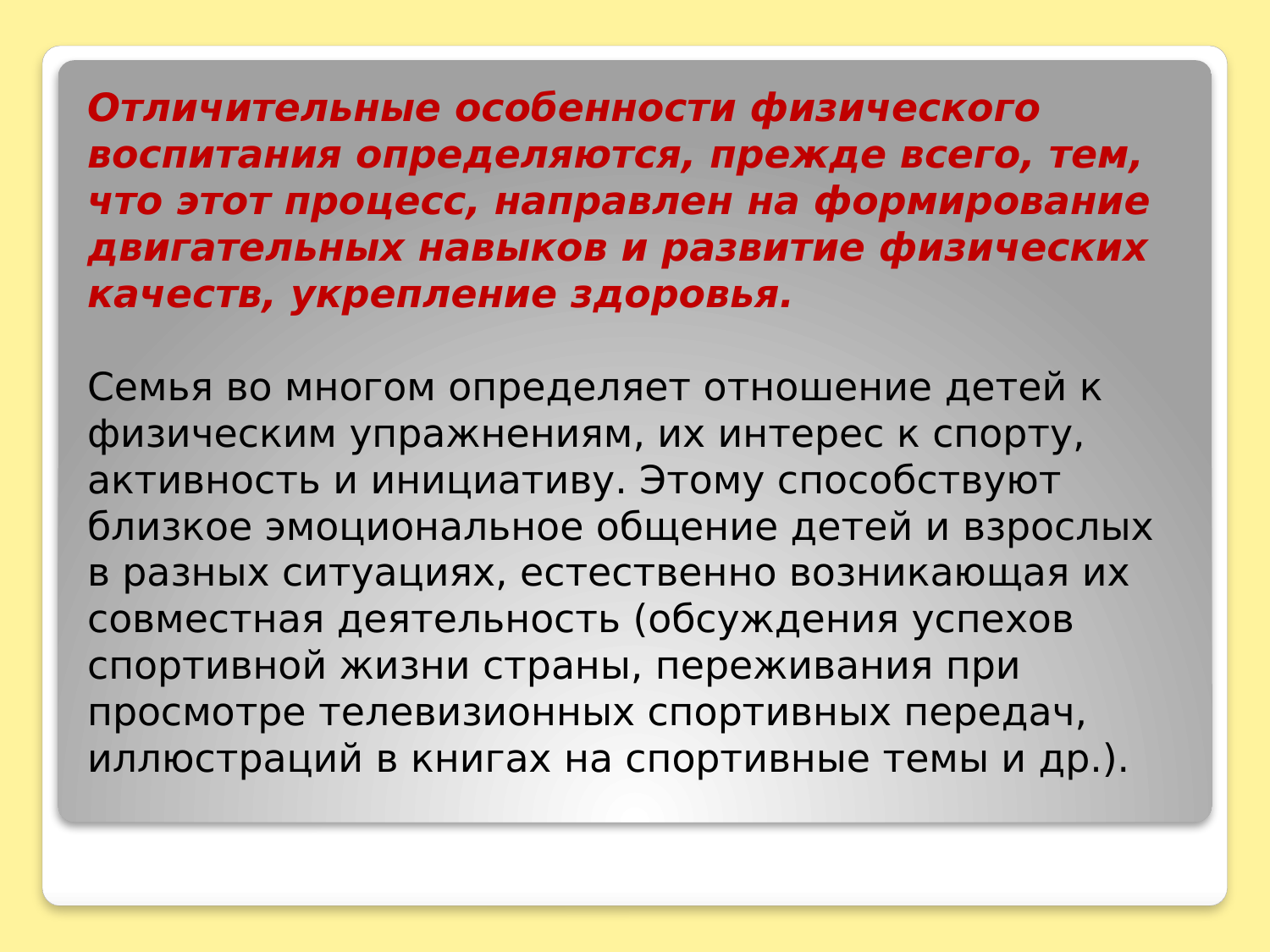

Отличительные особенности физического воспитания определяются, прежде всего, тем, что этот процесс, направлен на формирование двигательных навыков и развитие физических качеств, укрепление здоровья.

Семья во многом определяет отношение детей к физическим упражнениям, их интерес к спорту, активность и инициативу. Этому способствуют близкое эмоциональное общение детей и взрослых в разных ситуациях, естественно возникающая их совместная деятельность (обсуждения успехов спортивной жизни страны, переживания при просмотре телевизионных спортивных передач, иллюстраций в книгах на спортивные темы и др.).